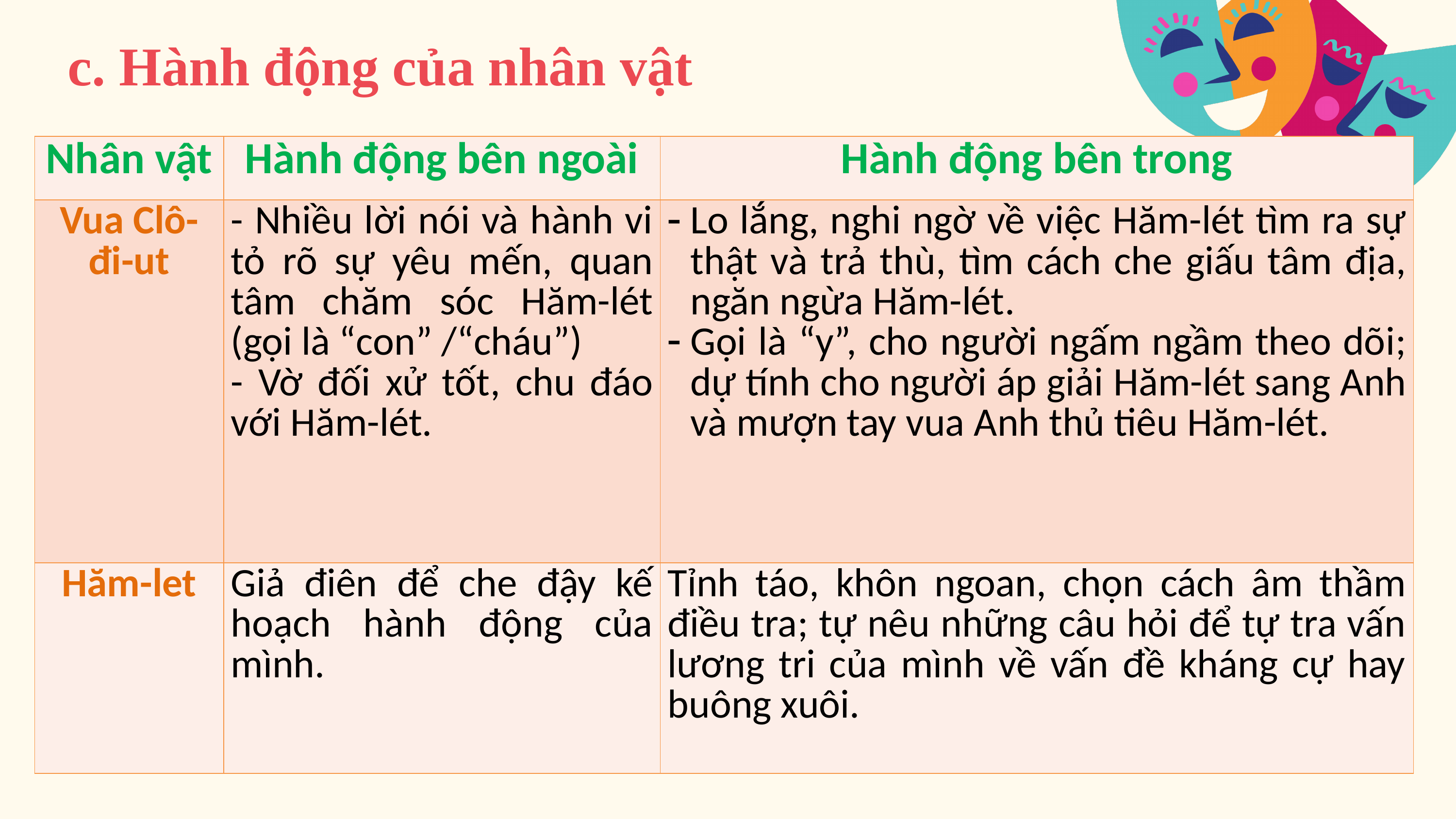

c. Hành động của nhân vật

| Nhân vật | Hành động bên ngoài | Hành động bên trong |
| --- | --- | --- |
| Vua Clô-đi-ut | - Nhiều lời nói và hành vi tỏ rõ sự yêu mến, quan tâm chăm sóc Hăm-lét (gọi là “con” /“cháu”) - Vờ đối xử tốt, chu đáo với Hăm-lét. | Lo lắng, nghi ngờ về việc Hăm-lét tìm ra sự thật và trả thù, tìm cách che giấu tâm địa, ngăn ngừa Hăm-lét. Gọi là “y”, cho người ngấm ngầm theo dõi; dự tính cho người áp giải Hăm-lét sang Anh và mượn tay vua Anh thủ tiêu Hăm-lét. |
| Hăm-let | Giả điên để che đậy kế hoạch hành động của mình. | Tỉnh táo, khôn ngoan, chọn cách âm thầm điều tra; tự nêu những câu hỏi để tự tra vấn lương tri của mình về vấn đề kháng cự hay buông xuôi. |